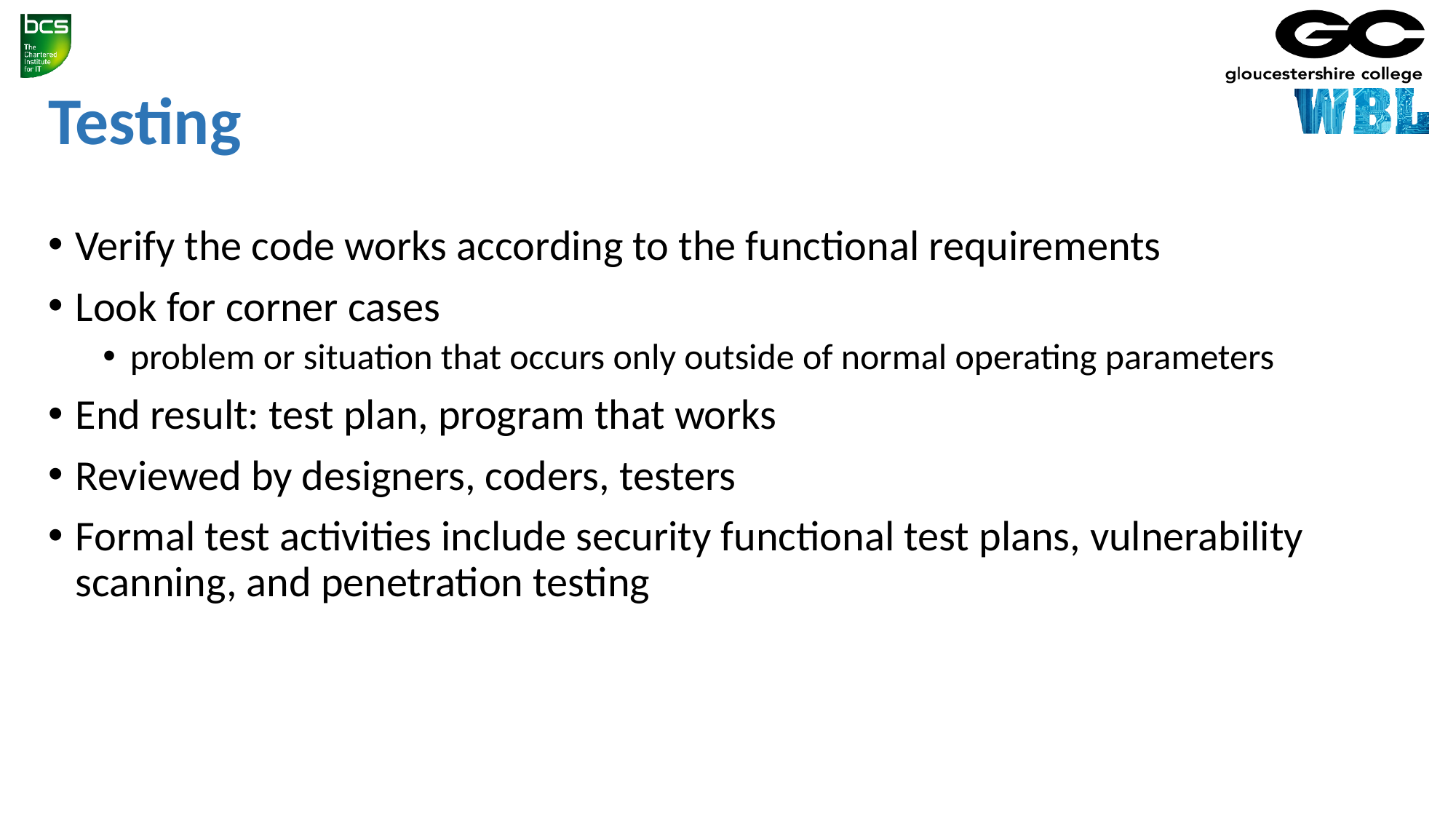

# Testing
Verify the code works according to the functional requirements
Look for corner cases
problem or situation that occurs only outside of normal operating parameters
End result: test plan, program that works
Reviewed by designers, coders, testers
Formal test activities include security functional test plans, vulnerability scanning, and penetration testing